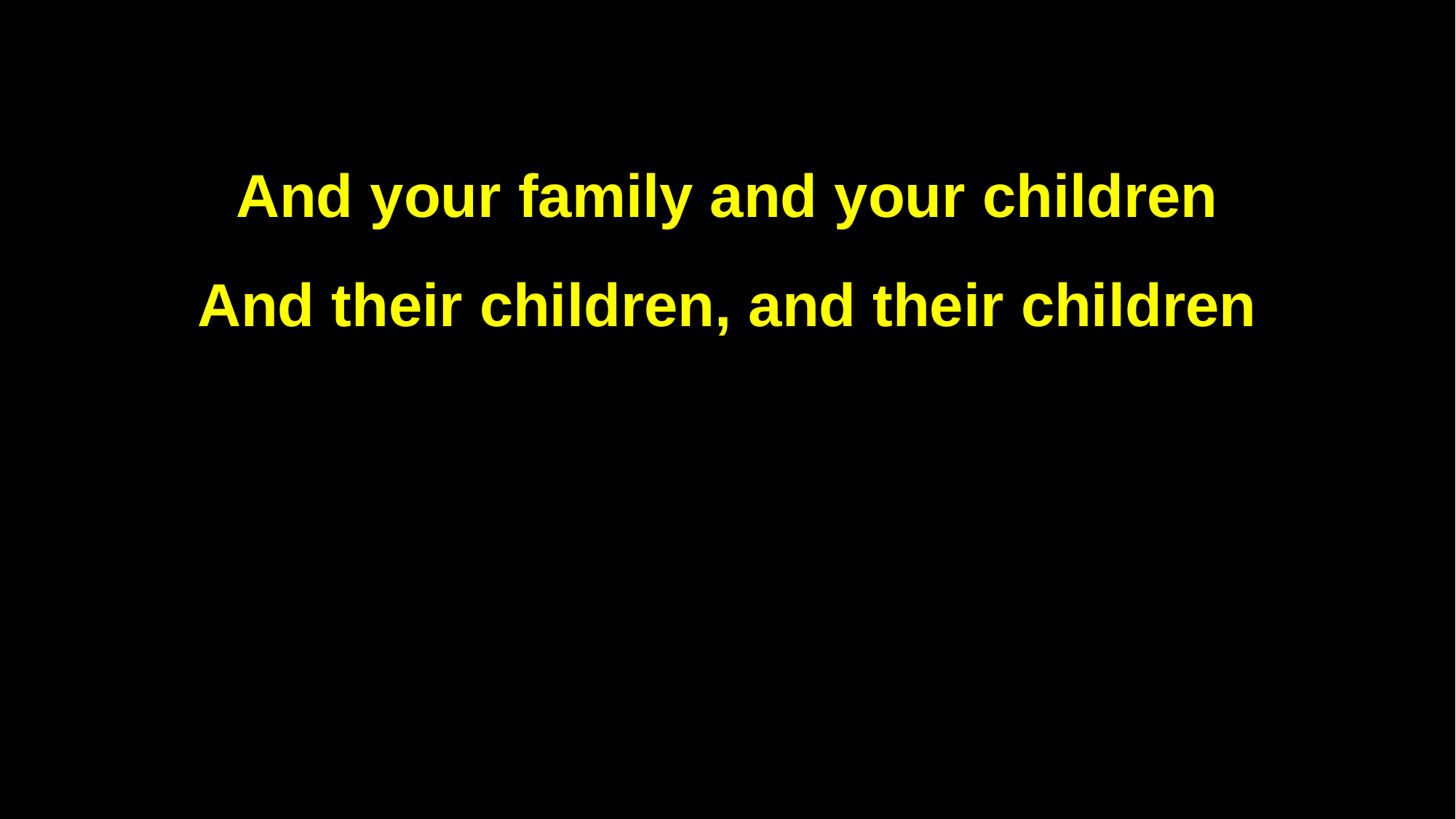

And your family and your children
And their children, and their children